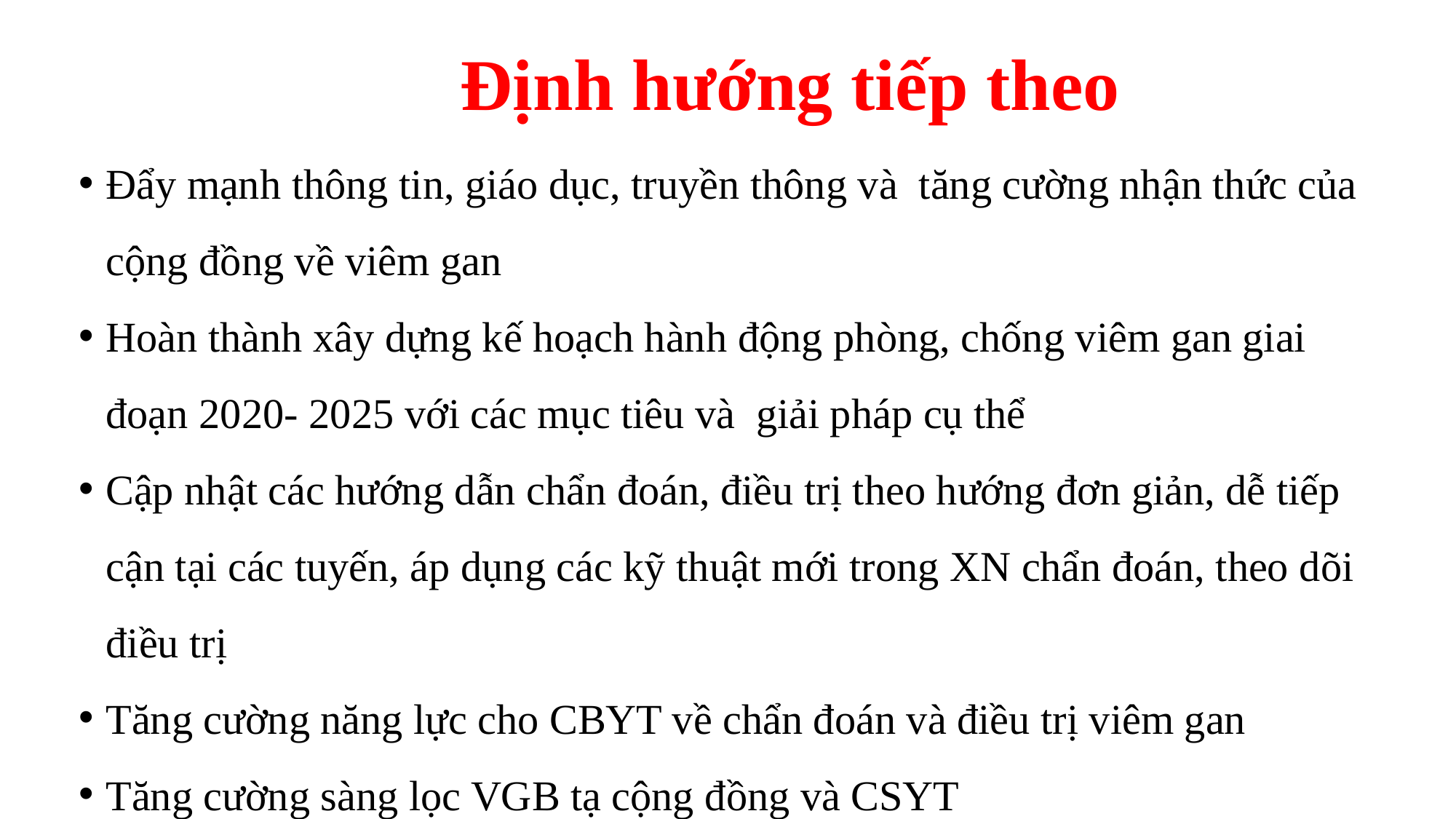

# Định hướng tiếp theo
Đẩy mạnh thông tin, giáo dục, truyền thông và  tăng cường nhận thức của cộng đồng về viêm gan
Hoàn thành xây dựng kế hoạch hành động phòng, chống viêm gan giai đoạn 2020- 2025 với các mục tiêu và  giải pháp cụ thể
Cập nhật các hướng dẫn chẩn đoán, điều trị theo hướng đơn giản, dễ tiếp cận tại các tuyến, áp dụng các kỹ thuật mới trong XN chẩn đoán, theo dõi điều trị
Tăng cường năng lực cho CBYT về chẩn đoán và điều trị viêm gan
Tăng cường sàng lọc VGB tạ cộng đồng và CSYT
Mở rộng chẩn đoán và điều trị VGB thông qua BHYT